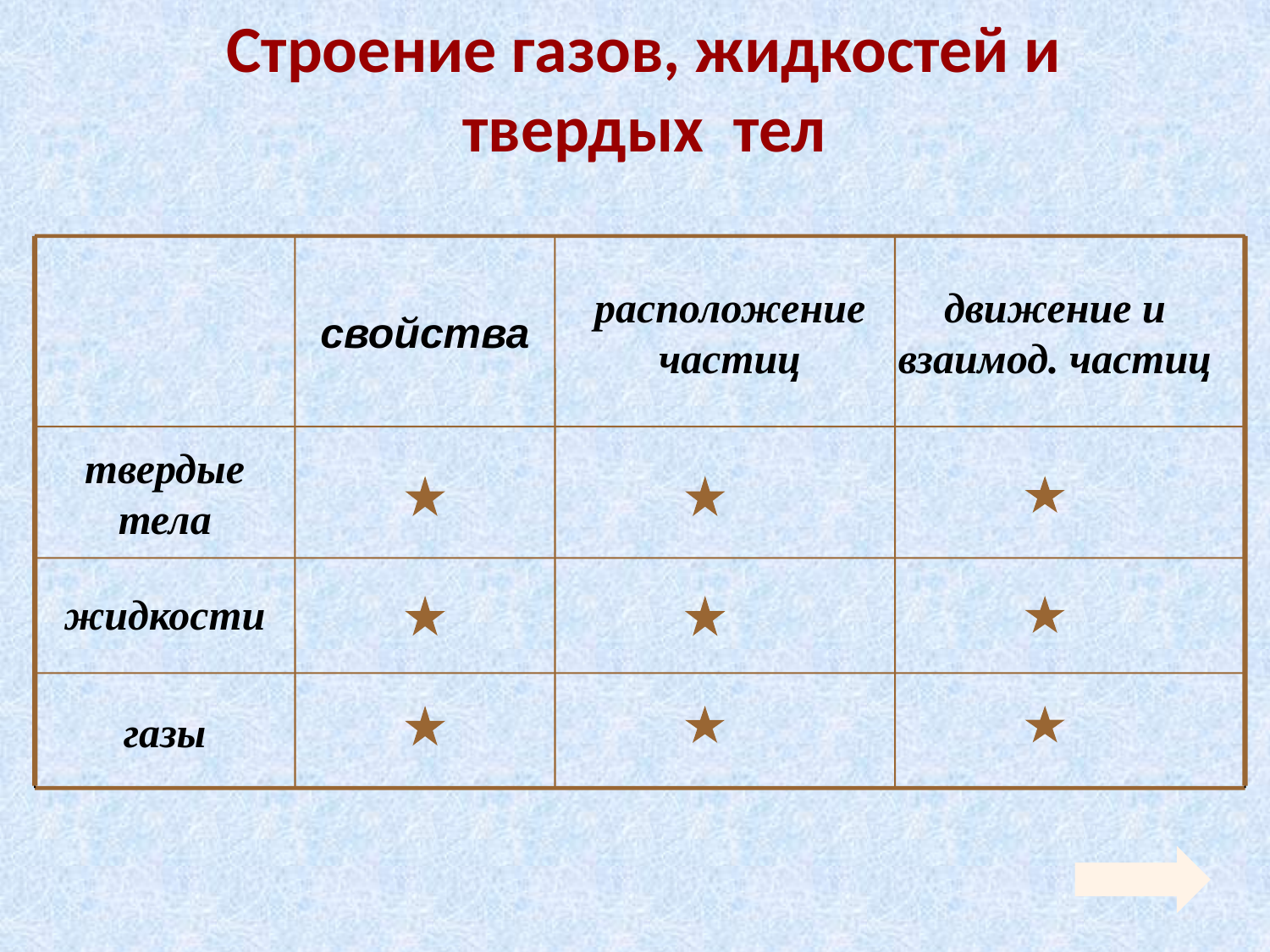

Строение газов, жидкостей и твердых  тел

свойства

расположение частиц

движение и взаимод. частиц

твердые тела

жидкости

газы